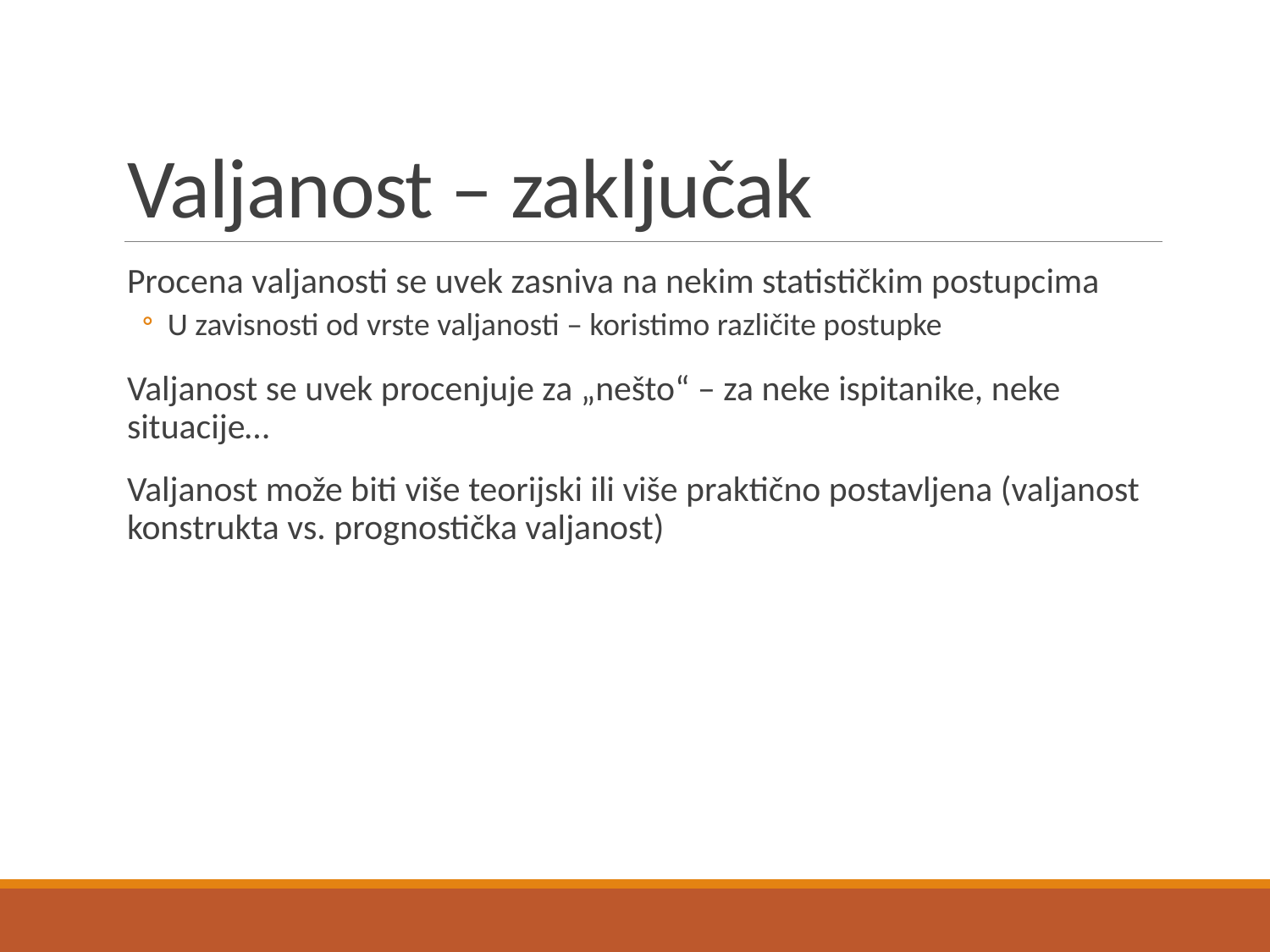

# Valjanost – zaključak
Procena valjanosti se uvek zasniva na nekim statističkim postupcima
U zavisnosti od vrste valjanosti – koristimo različite postupke
Valjanost se uvek procenjuje za „nešto“ – za neke ispitanike, neke situacije…
Valjanost može biti više teorijski ili više praktično postavljena (valjanost konstrukta vs. prognostička valjanost)